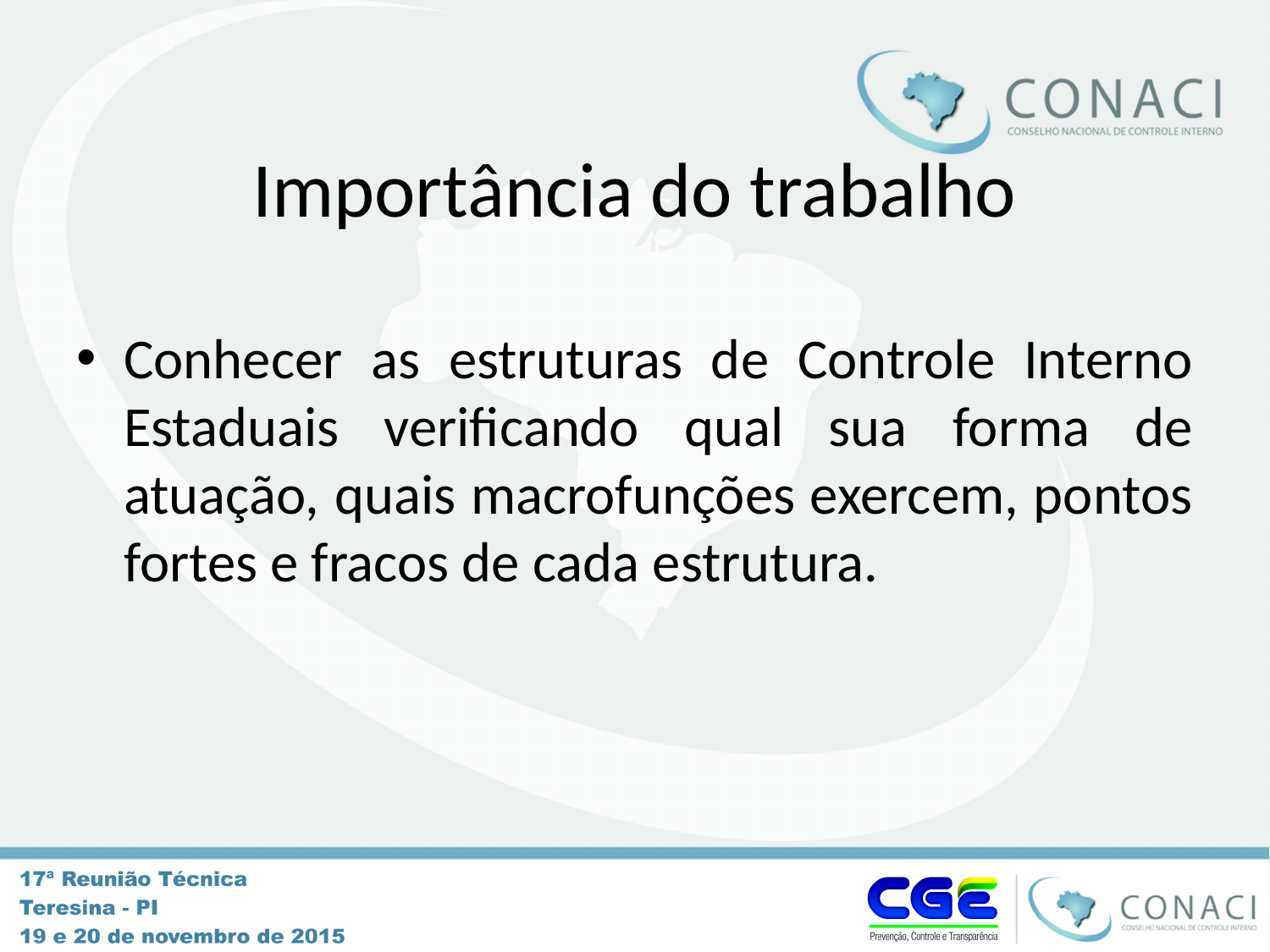

# Importância do trabalho
Conhecer as estruturas de Controle Interno Estaduais verificando qual sua forma de atuação, quais macrofunções exercem, pontos fortes e fracos de cada estrutura.